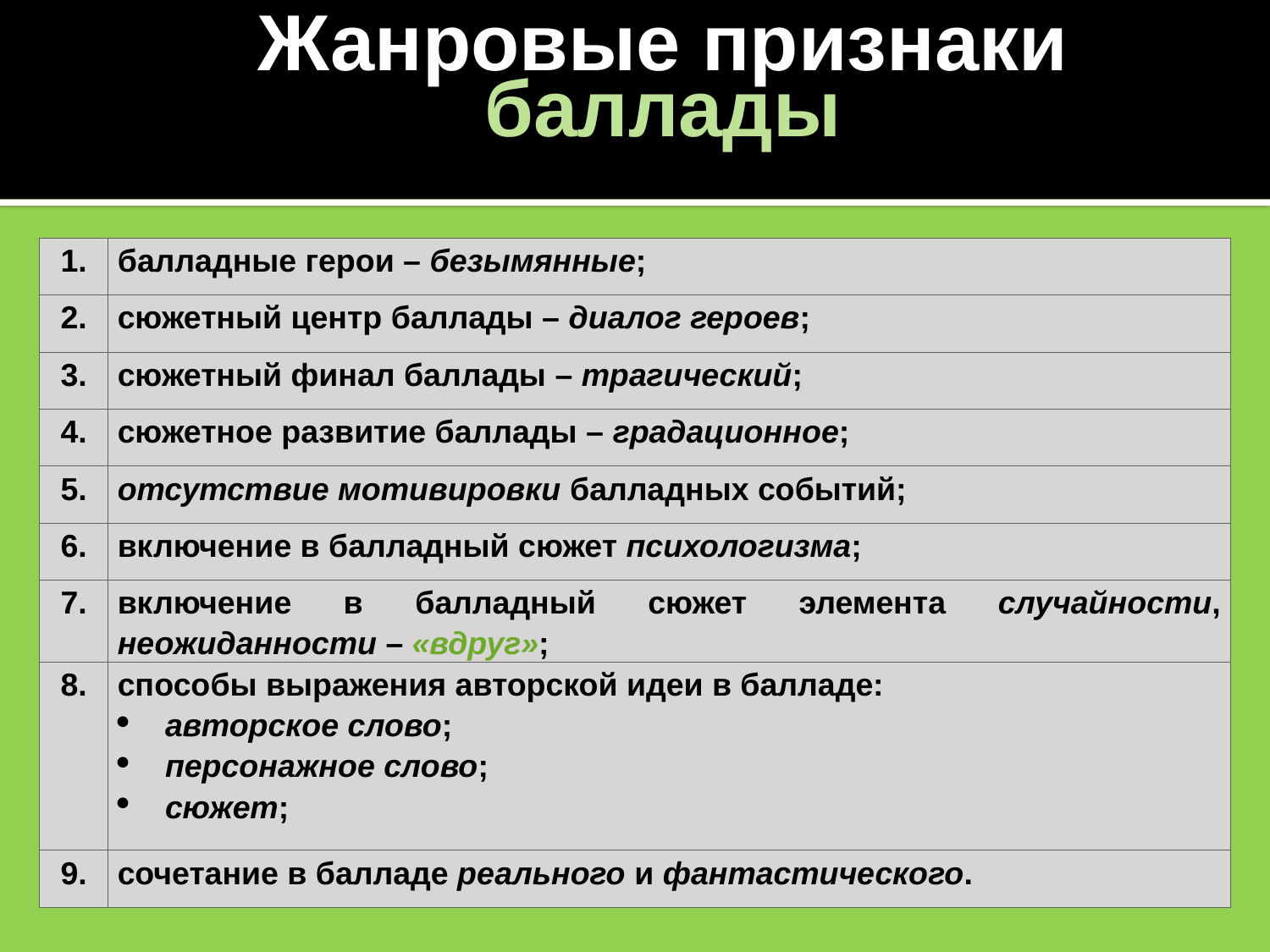

# Жанровые признаки баллады
| 1. | балладные герои – безымянные; |
| --- | --- |
| 2. | сюжетный центр баллады – диалог героев; |
| 3. | сюжетный финал баллады – трагический; |
| 4. | сюжетное развитие баллады – градационное; |
| 5. | отсутствие мотивировки балладных событий; |
| 6. | включение в балладный сюжет психологизма; |
| 7. | включение в балладный сюжет элемента случайности, неожиданности – «вдруг»; |
| 8. | способы выражения авторской идеи в балладе: авторское слово; персонажное слово; сюжет; |
| 9. | сочетание в балладе реального и фантастического. |